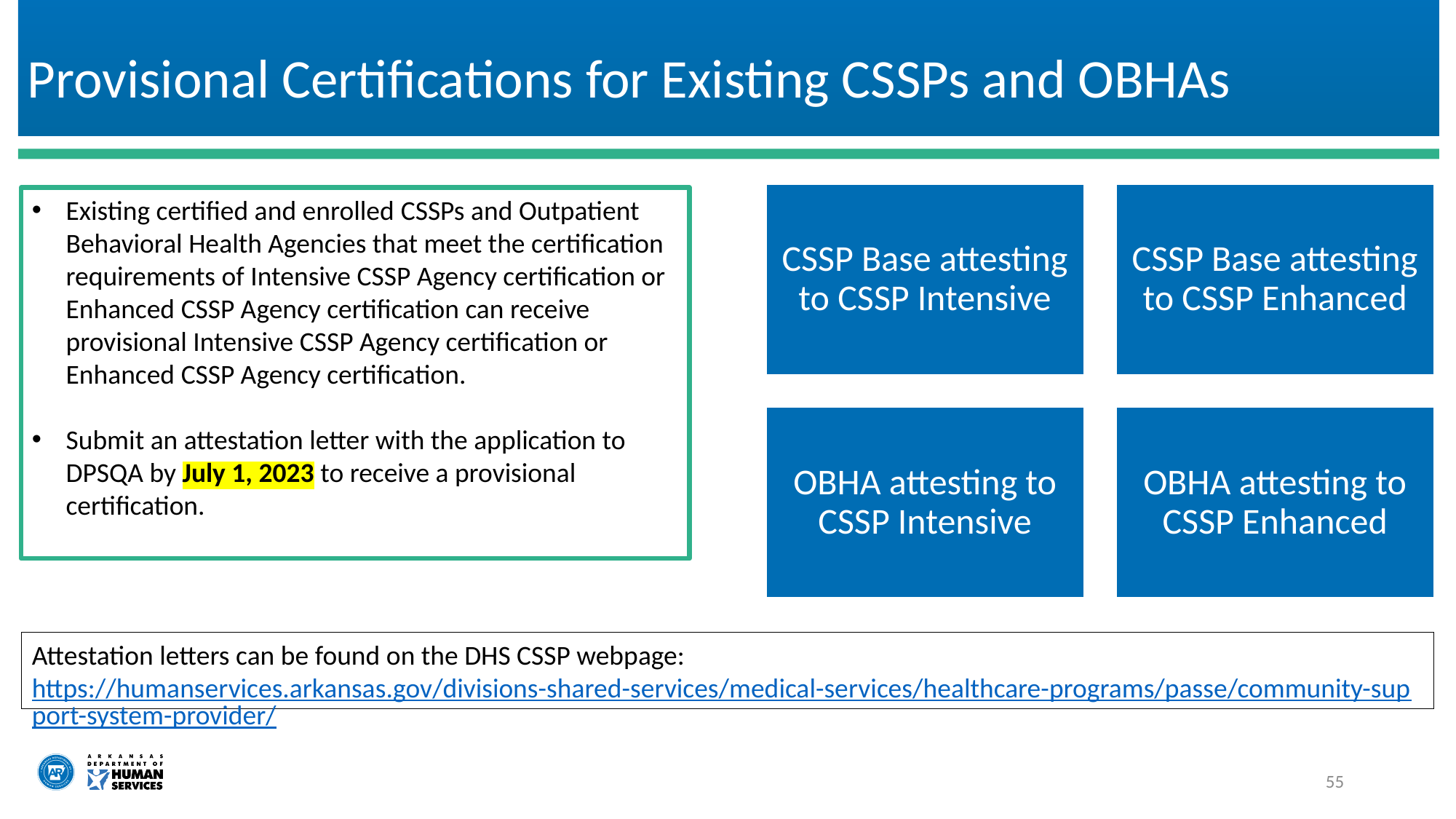

# Provisional Certifications for Existing CSSPs and OBHAs
CSSP Base attesting to CSSP Intensive
CSSP Base attesting to CSSP Enhanced
OBHA attesting to CSSP Intensive
OBHA attesting to CSSP Enhanced
Existing certified and enrolled CSSPs and Outpatient Behavioral Health Agencies that meet the certification requirements of Intensive CSSP Agency certification or Enhanced CSSP Agency certification can receive provisional Intensive CSSP Agency certification or Enhanced CSSP Agency certification.

Submit an attestation letter with the application to DPSQA by July 1, 2023 to receive a provisional certification.

Attestation letters can be found on the DHS CSSP webpage: https://humanservices.arkansas.gov/divisions-shared-services/medical-services/healthcare-programs/passe/community-support-system-provider/
55